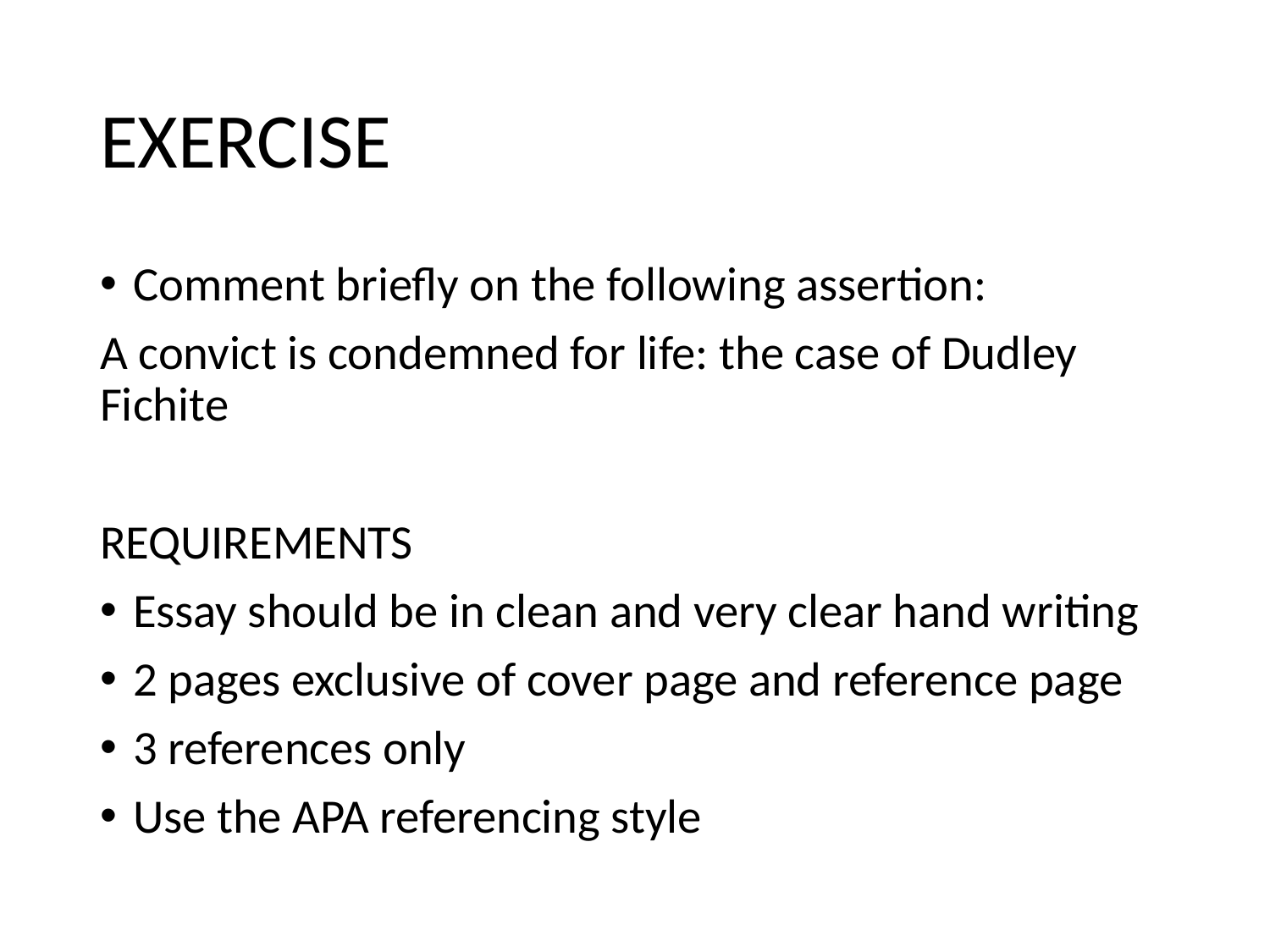

# EXERCISE
Comment briefly on the following assertion:
A convict is condemned for life: the case of Dudley Fichite

REQUIREMENTS
Essay should be in clean and very clear hand writing
2 pages exclusive of cover page and reference page
3 references only
Use the APA referencing style